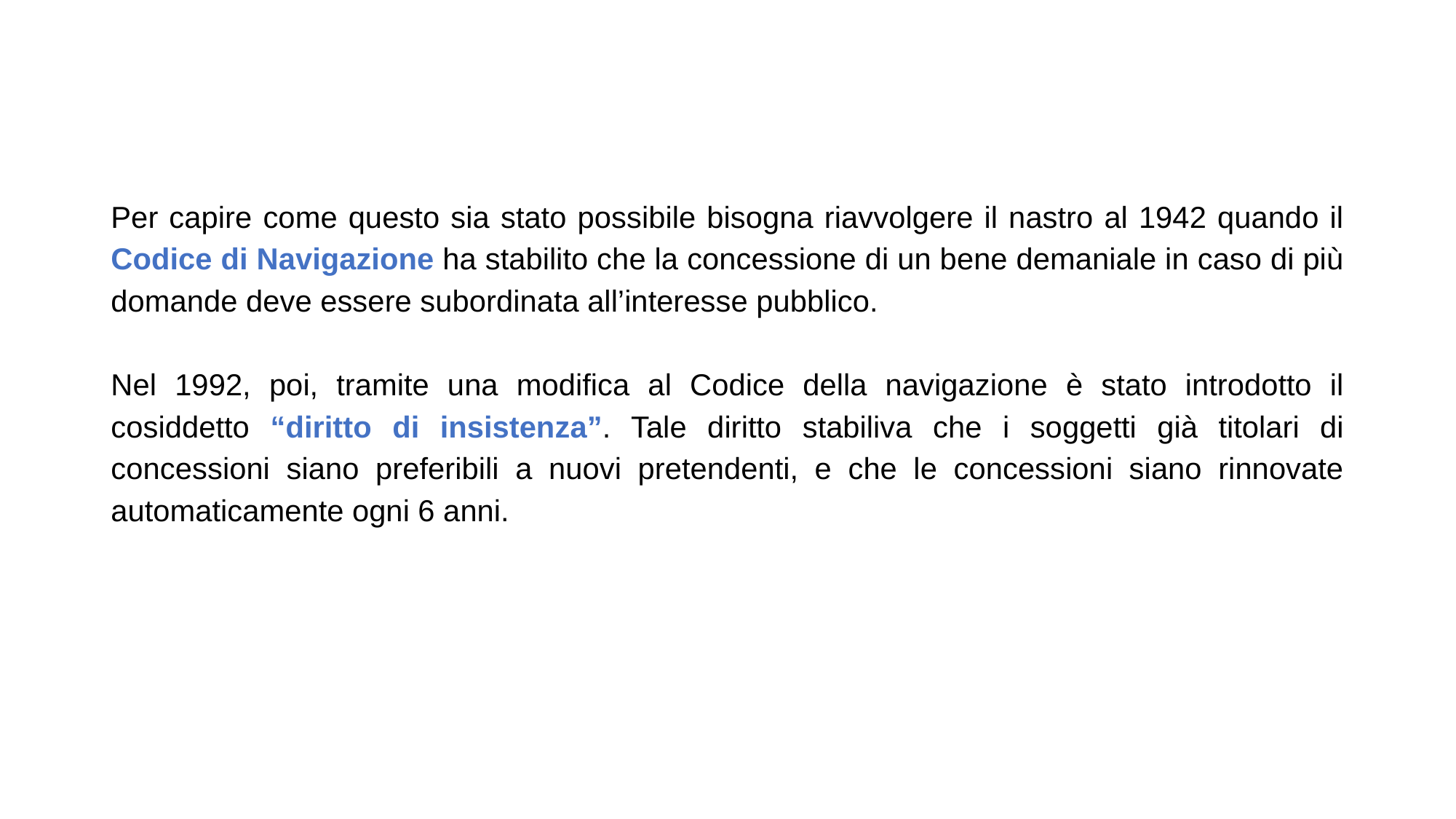

Per capire come questo sia stato possibile bisogna riavvolgere il nastro al 1942 quando il Codice di Navigazione ha stabilito che la concessione di un bene demaniale in caso di più domande deve essere subordinata all’interesse pubblico.

Nel 1992, poi, tramite una modifica al Codice della navigazione è stato introdotto il cosiddetto “diritto di insistenza”. Tale diritto stabiliva che i soggetti già titolari di concessioni siano preferibili a nuovi pretendenti, e che le concessioni siano rinnovate automaticamente ogni 6 anni.